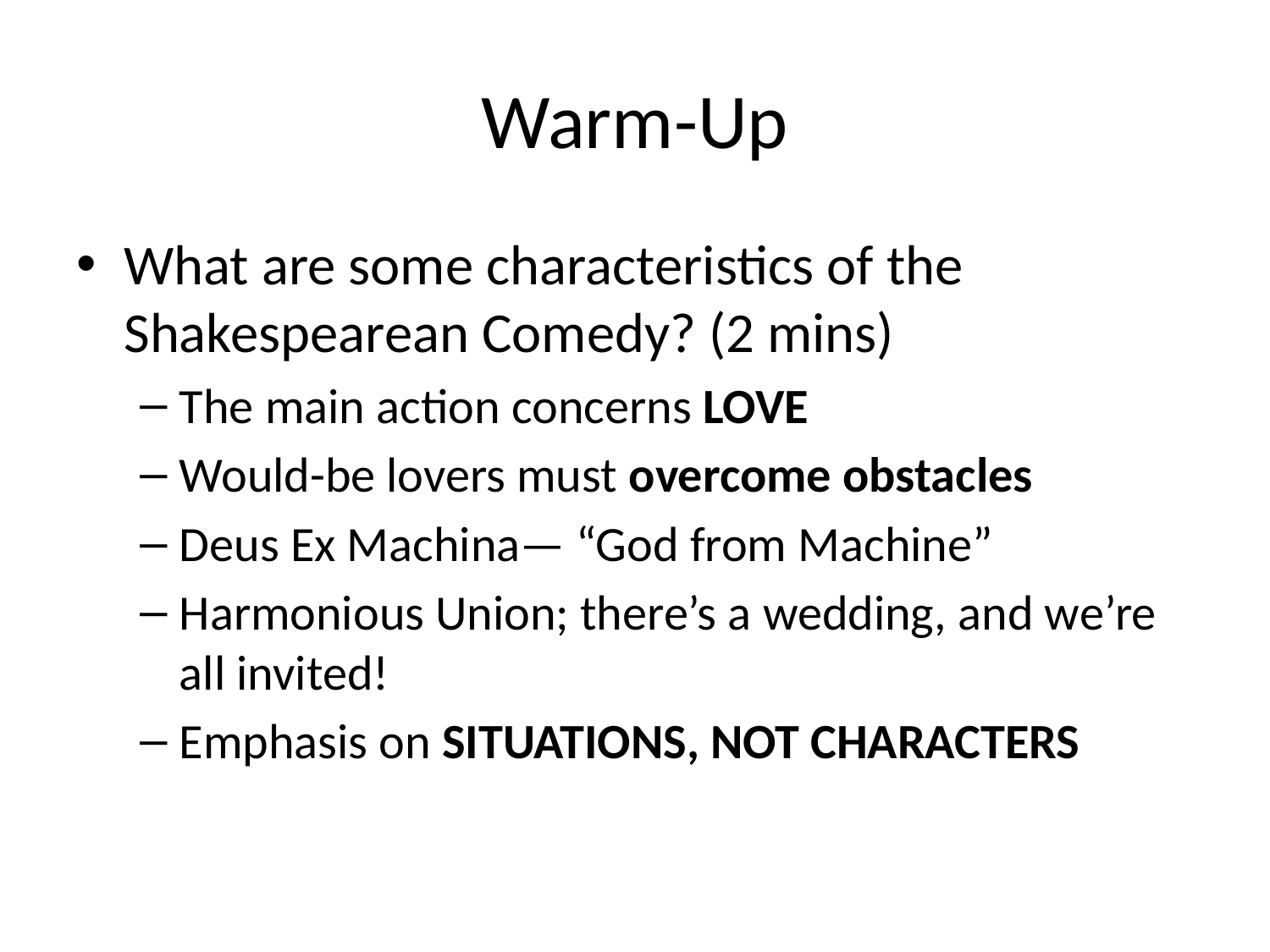

# Warm-Up
What are some characteristics of the Shakespearean Comedy? (2 mins)
The main action concerns LOVE
Would-be lovers must overcome obstacles
Deus Ex Machina— “God from Machine”
Harmonious Union; there’s a wedding, and we’re all invited!
Emphasis on SITUATIONS, NOT CHARACTERS